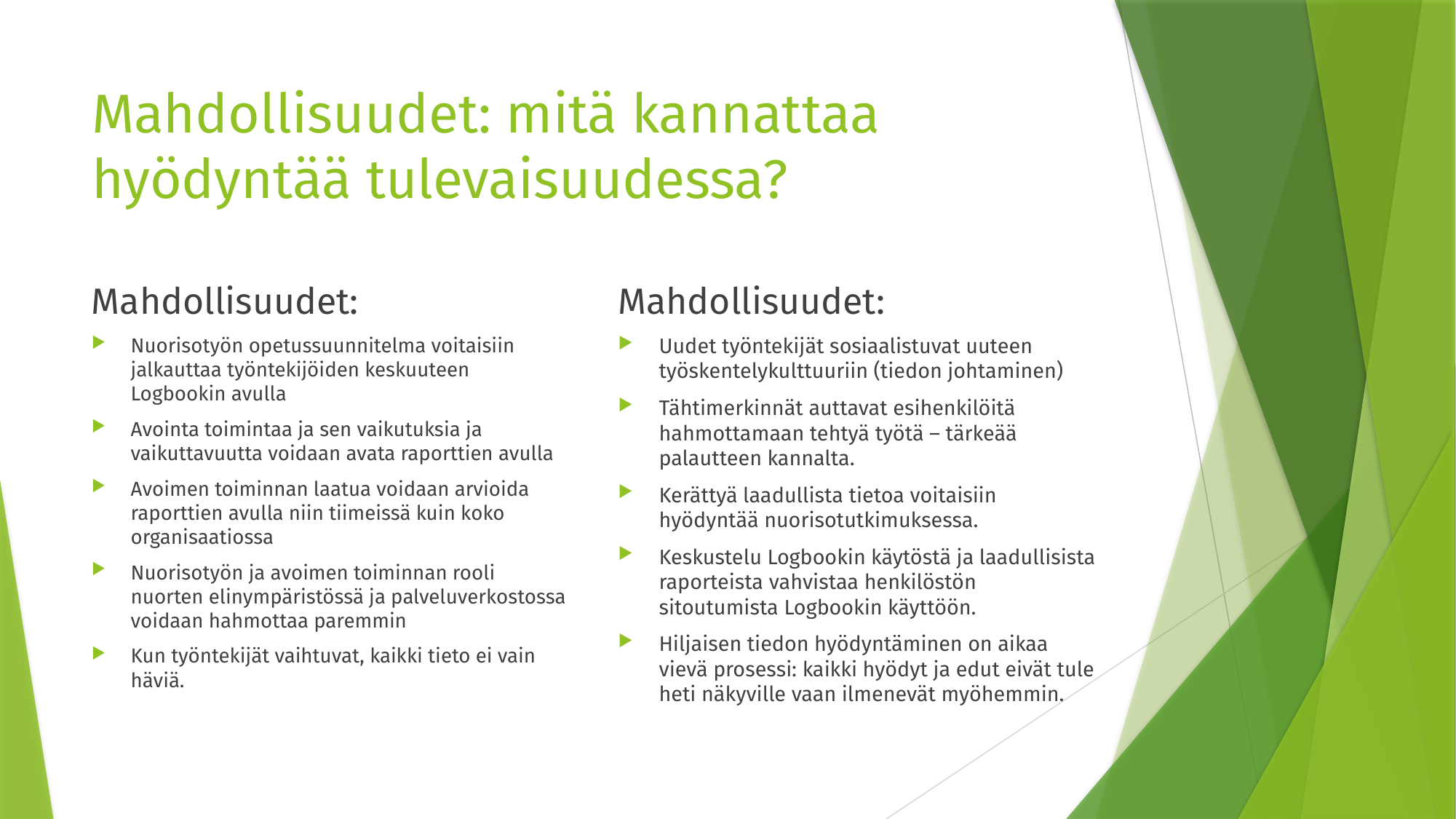

# Mahdollisuudet: mitä kannattaa hyödyntää tulevaisuudessa?
Mahdollisuudet:
Mahdollisuudet:
Nuorisotyön opetussuunnitelma voitaisiin jalkauttaa työntekijöiden keskuuteen Logbookin avulla
Avointa toimintaa ja sen vaikutuksia ja vaikuttavuutta voidaan avata raporttien avulla
Avoimen toiminnan laatua voidaan arvioida raporttien avulla niin tiimeissä kuin koko organisaatiossa
Nuorisotyön ja avoimen toiminnan rooli nuorten elinympäristössä ja palveluverkostossa voidaan hahmottaa paremmin
Kun työntekijät vaihtuvat, kaikki tieto ei vain häviä.
Uudet työntekijät sosiaalistuvat uuteen työskentelykulttuuriin (tiedon johtaminen)
Tähtimerkinnät auttavat esihenkilöitä hahmottamaan tehtyä työtä – tärkeää palautteen kannalta.
Kerättyä laadullista tietoa voitaisiin hyödyntää nuorisotutkimuksessa.
Keskustelu Logbookin käytöstä ja laadullisista raporteista vahvistaa henkilöstön sitoutumista Logbookin käyttöön.
Hiljaisen tiedon hyödyntäminen on aikaa vievä prosessi: kaikki hyödyt ja edut eivät tule heti näkyville vaan ilmenevät myöhemmin.